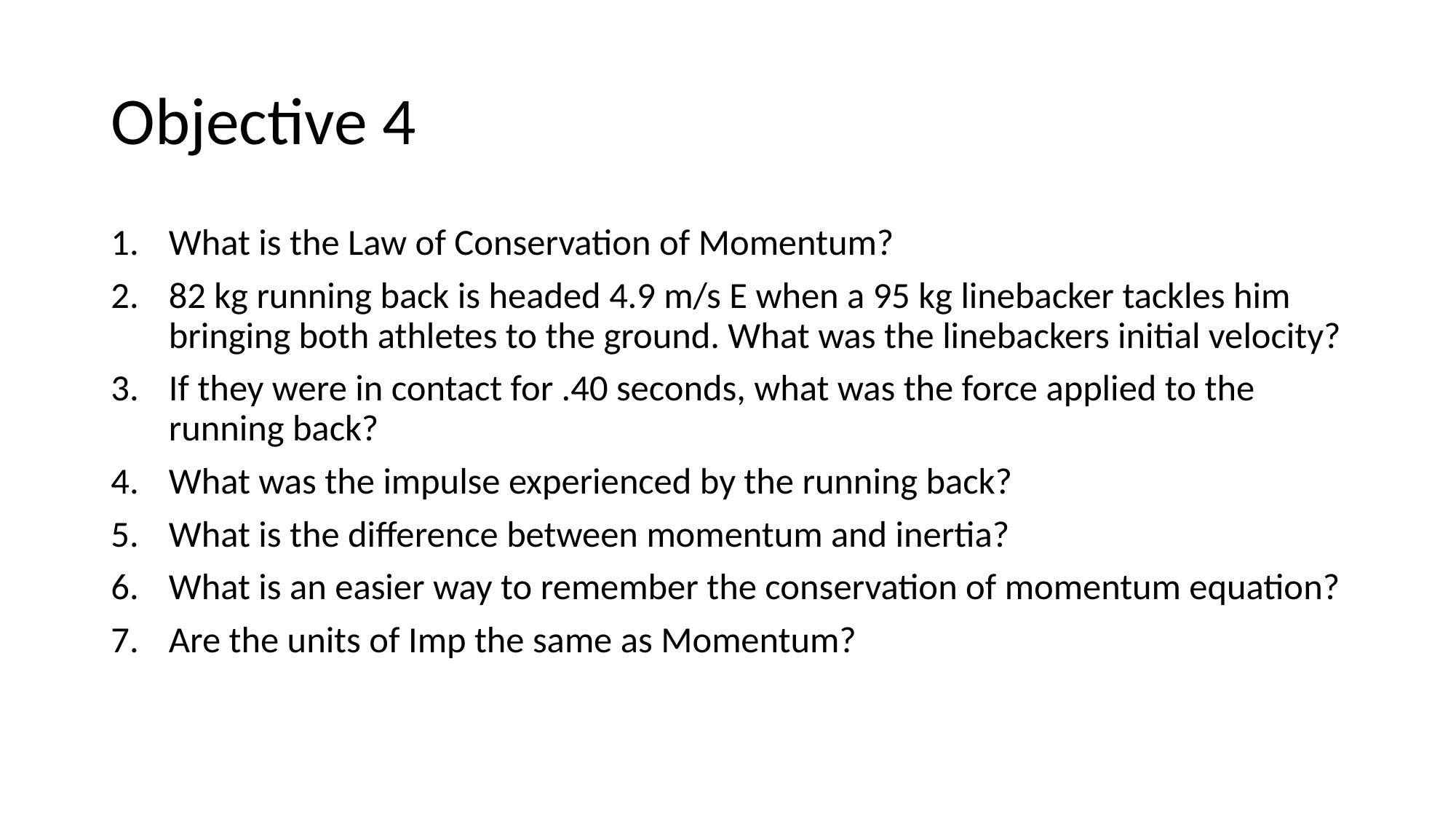

# Objective 4
What is the Law of Conservation of Momentum?
82 kg running back is headed 4.9 m/s E when a 95 kg linebacker tackles him bringing both athletes to the ground. What was the linebackers initial velocity?
If they were in contact for .40 seconds, what was the force applied to the running back?
What was the impulse experienced by the running back?
What is the difference between momentum and inertia?
What is an easier way to remember the conservation of momentum equation?
Are the units of Imp the same as Momentum?